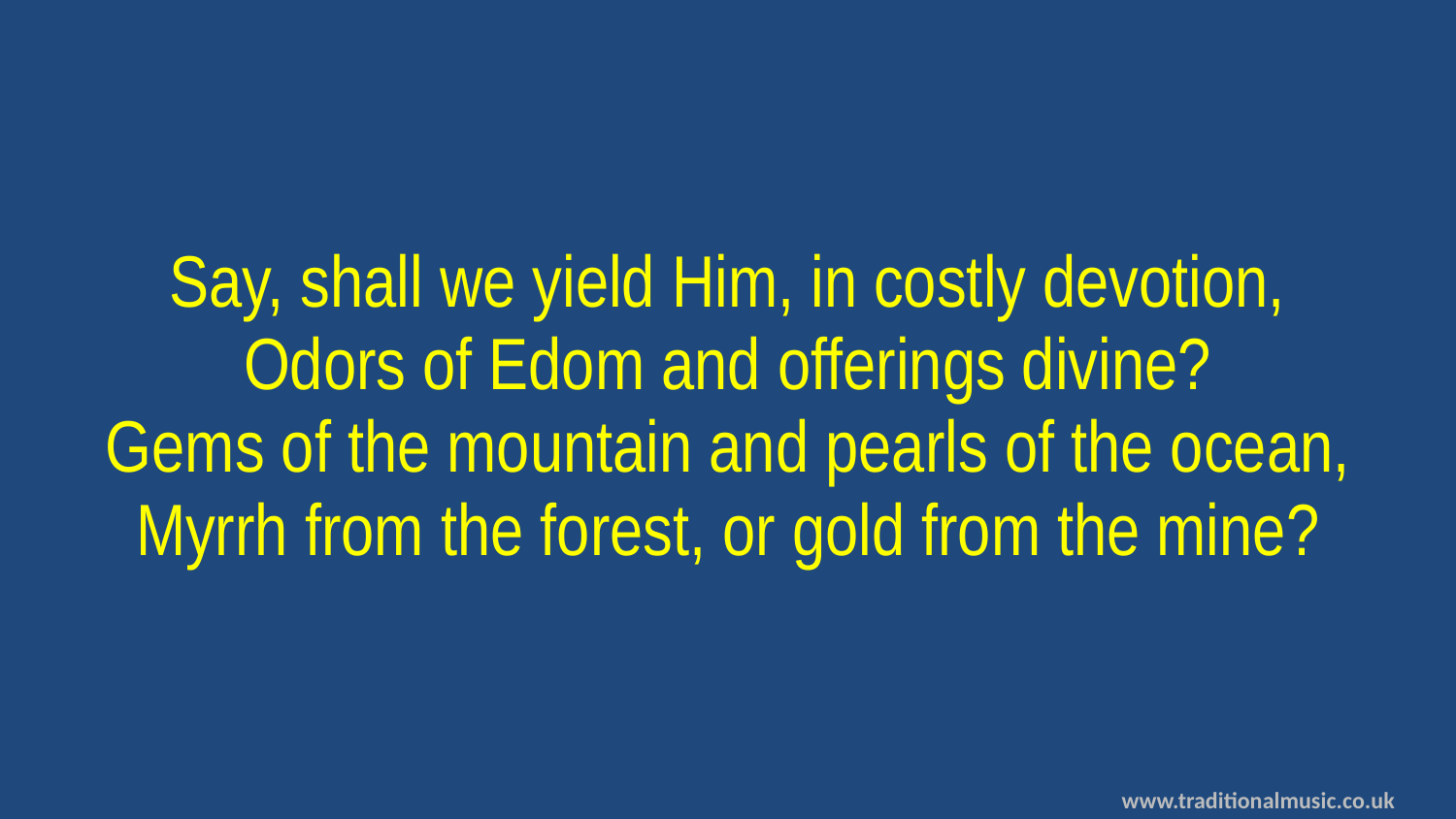

Say, shall we yield Him, in costly devotion,
Odors of Edom and offerings divine?
Gems of the mountain and pearls of the ocean,
Myrrh from the forest, or gold from the mine?